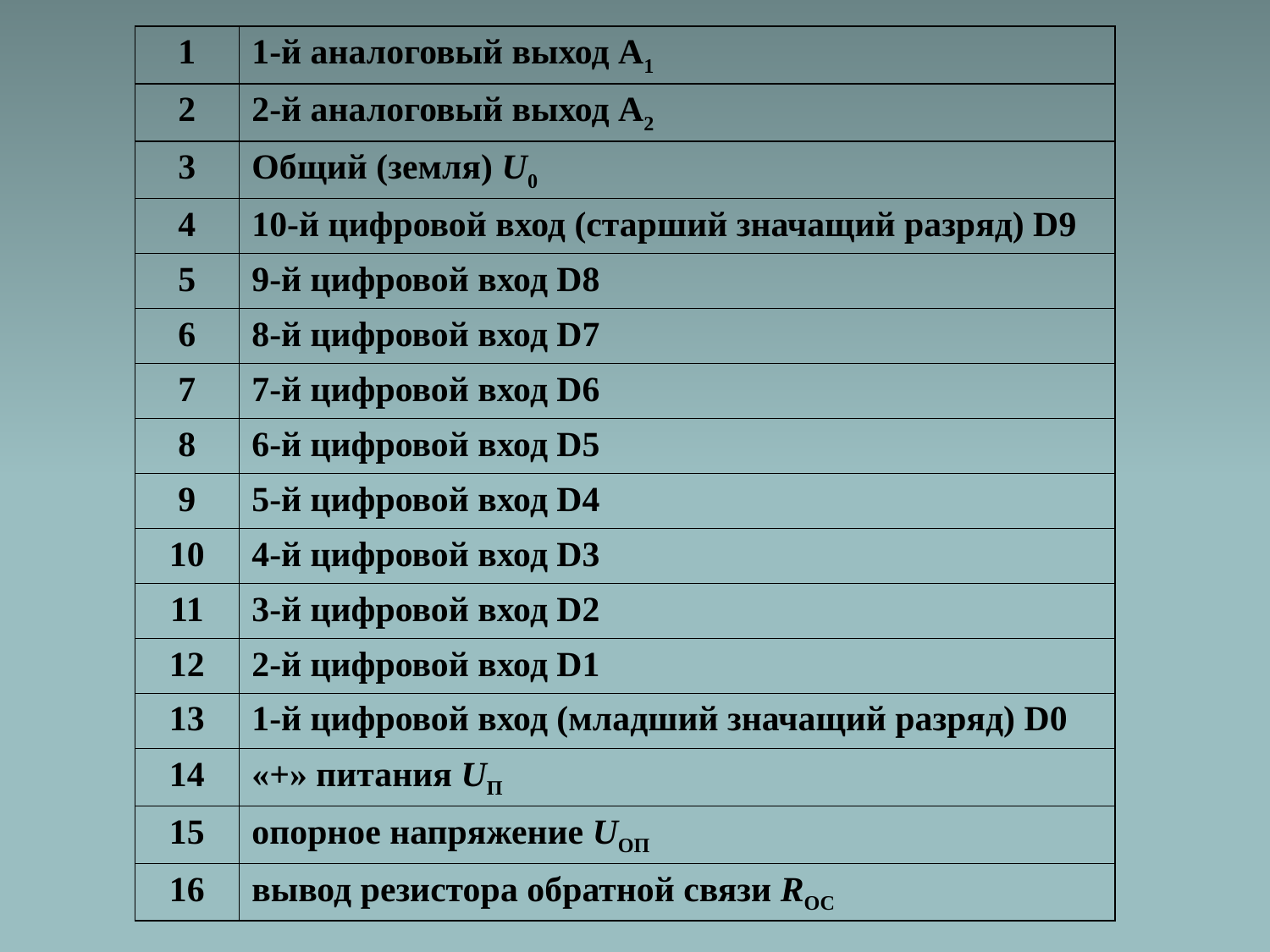

| 1 | 1-й аналоговый выход А1 |
| --- | --- |
| 2 | 2-й аналоговый выход А2 |
| 3 | Общий (земля) U0 |
| 4 | 10-й цифровой вход (старший значащий разряд) D9 |
| 5 | 9-й цифровой вход D8 |
| 6 | 8-й цифровой вход D7 |
| 7 | 7-й цифровой вход D6 |
| 8 | 6-й цифровой вход D5 |
| 9 | 5-й цифровой вход D4 |
| 10 | 4-й цифровой вход D3 |
| 11 | 3-й цифровой вход D2 |
| 12 | 2-й цифровой вход D1 |
| 13 | 1-й цифровой вход (младший значащий разряд) D0 |
| 14 | «+» питания UП |
| 15 | опорное напряжение UОП |
| 16 | вывод резистора обратной связи RОС |